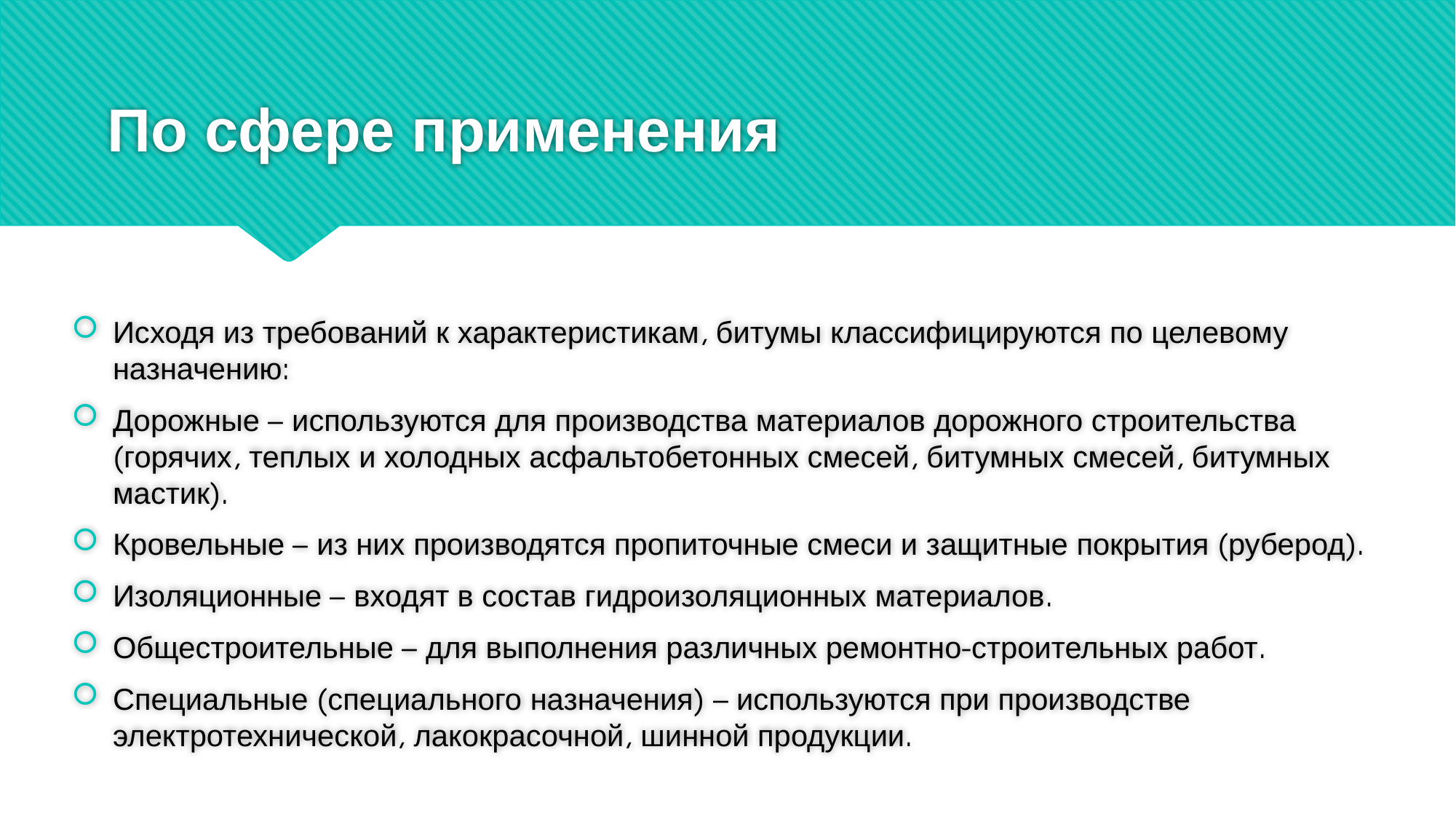

# По сфере применения
Исходя из требований к характеристикам, битумы классифицируются по целевому назначению:
Дорожные – используются для производства материалов дорожного строительства (горячих, теплых и холодных асфальтобетонных смесей, битумных смесей, битумных мастик).
Кровельные – из них производятся пропиточные смеси и защитные покрытия (руберод).
Изоляционные – входят в состав гидроизоляционных материалов.
Общестроительные – для выполнения различных ремонтно-строительных работ.
Специальные (специального назначения) – используются при производстве электротехнической, лакокрасочной, шинной продукции.